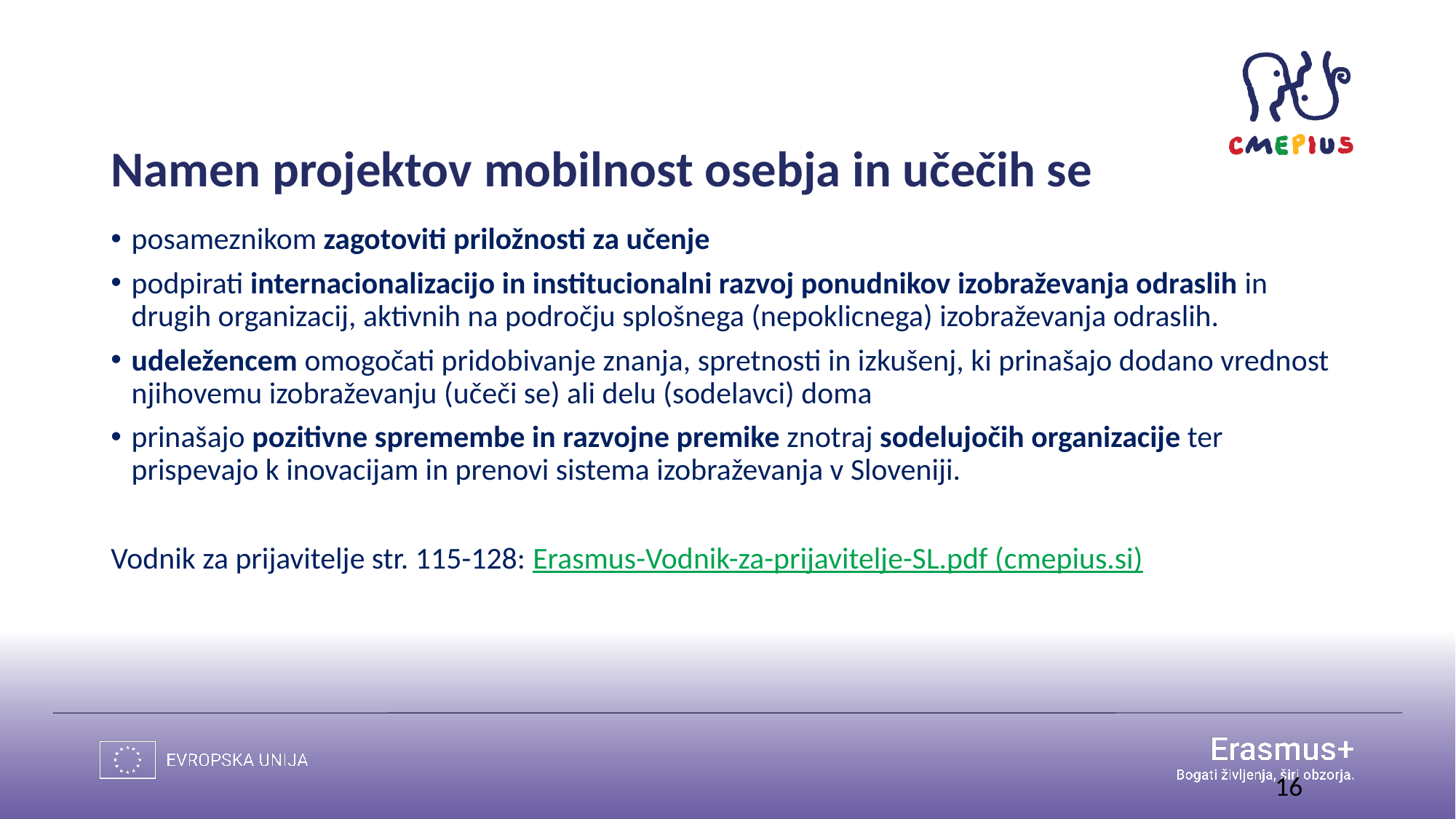

# Namen projektov mobilnost osebja in učečih se
posameznikom zagotoviti priložnosti za učenje
podpirati internacionalizacijo in institucionalni razvoj ponudnikov izobraževanja odraslih in drugih organizacij, aktivnih na področju splošnega (nepoklicnega) izobraževanja odraslih.
udeležencem omogočati pridobivanje znanja, spretnosti in izkušenj, ki prinašajo dodano vrednost njihovemu izobraževanju (učeči se) ali delu (sodelavci) doma
prinašajo pozitivne spremembe in razvojne premike znotraj sodelujočih organizacije ter prispevajo k inovacijam in prenovi sistema izobraževanja v Sloveniji.

Vodnik za prijavitelje str. 115-128: Erasmus-Vodnik-za-prijavitelje-SL.pdf (cmepius.si)
16